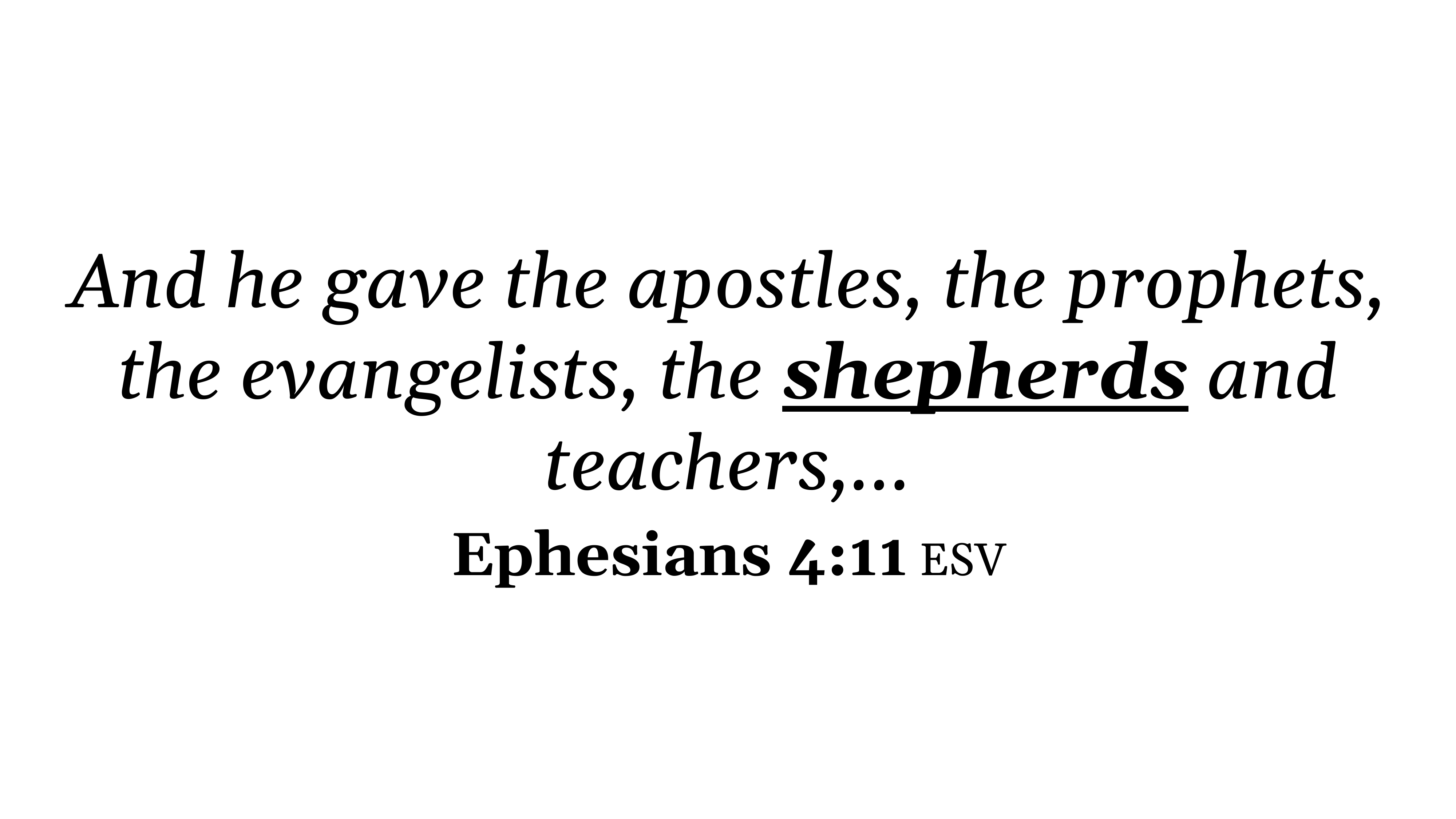

And he gave the apostles, the prophets, the evangelists, the shepherds and teachers,…

Ephesians 4:11 ESV